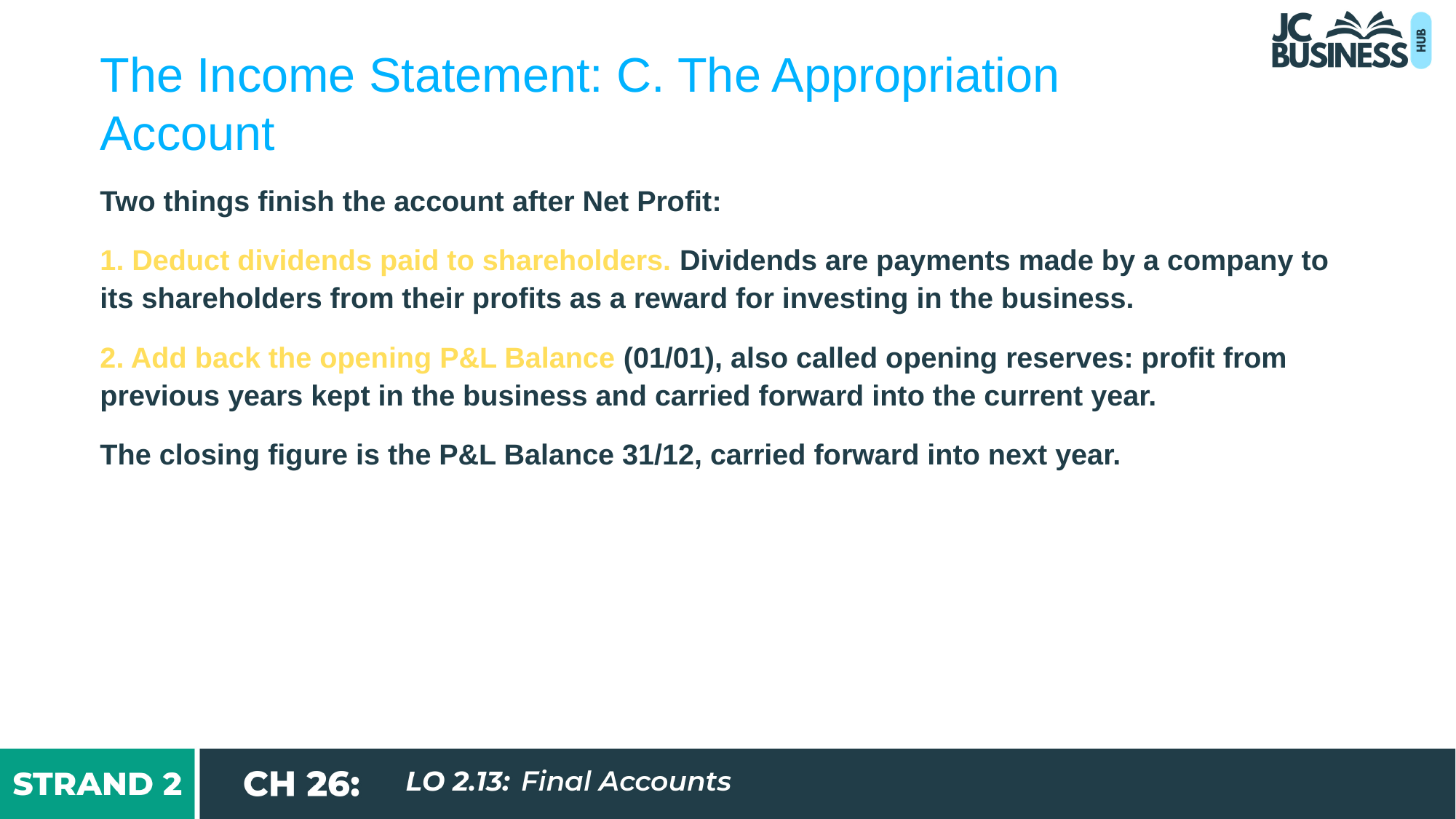

The Income Statement: C. The Appropriation Account
Two things finish the account after Net Profit:
1. Deduct dividends paid to shareholders. Dividends are payments made by a company to its shareholders from their profits as a reward for investing in the business.
2. Add back the opening P&L Balance (01/01), also called opening reserves: profit from previous years kept in the business and carried forward into the current year.
The closing figure is the P&L Balance 31/12, carried forward into next year.